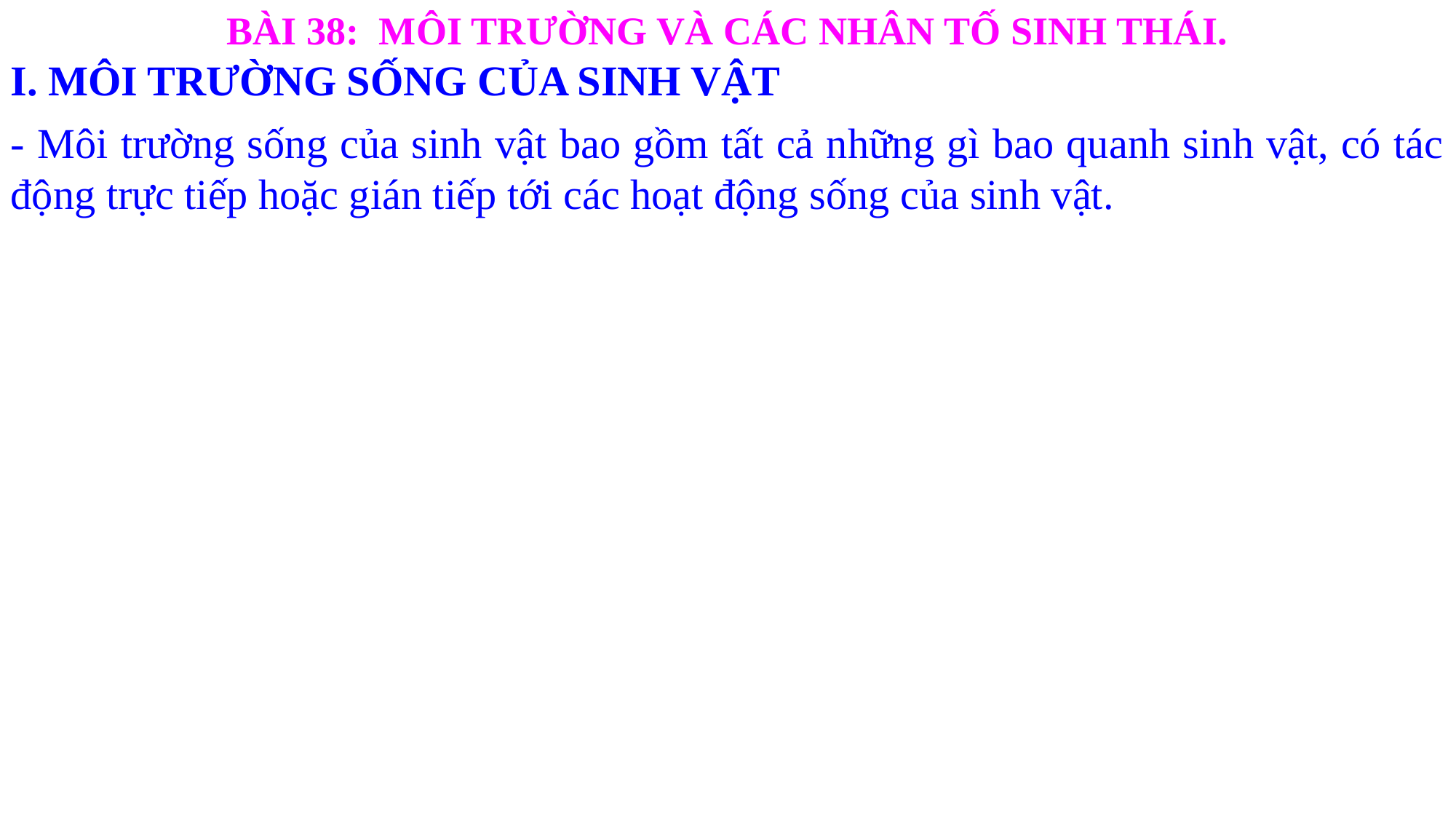

BÀI 38:  MÔI TRƯỜNG VÀ CÁC NHÂN TỐ SINH THÁI.

I. MÔI TRƯỜNG SỐNG CỦA SINH VẬT

- Môi trường sống của sinh vật bao gồm tất cả những gì bao quanh sinh vật, có tác động trực tiếp hoặc gián tiếp tới các hoạt động sống của sinh vật.